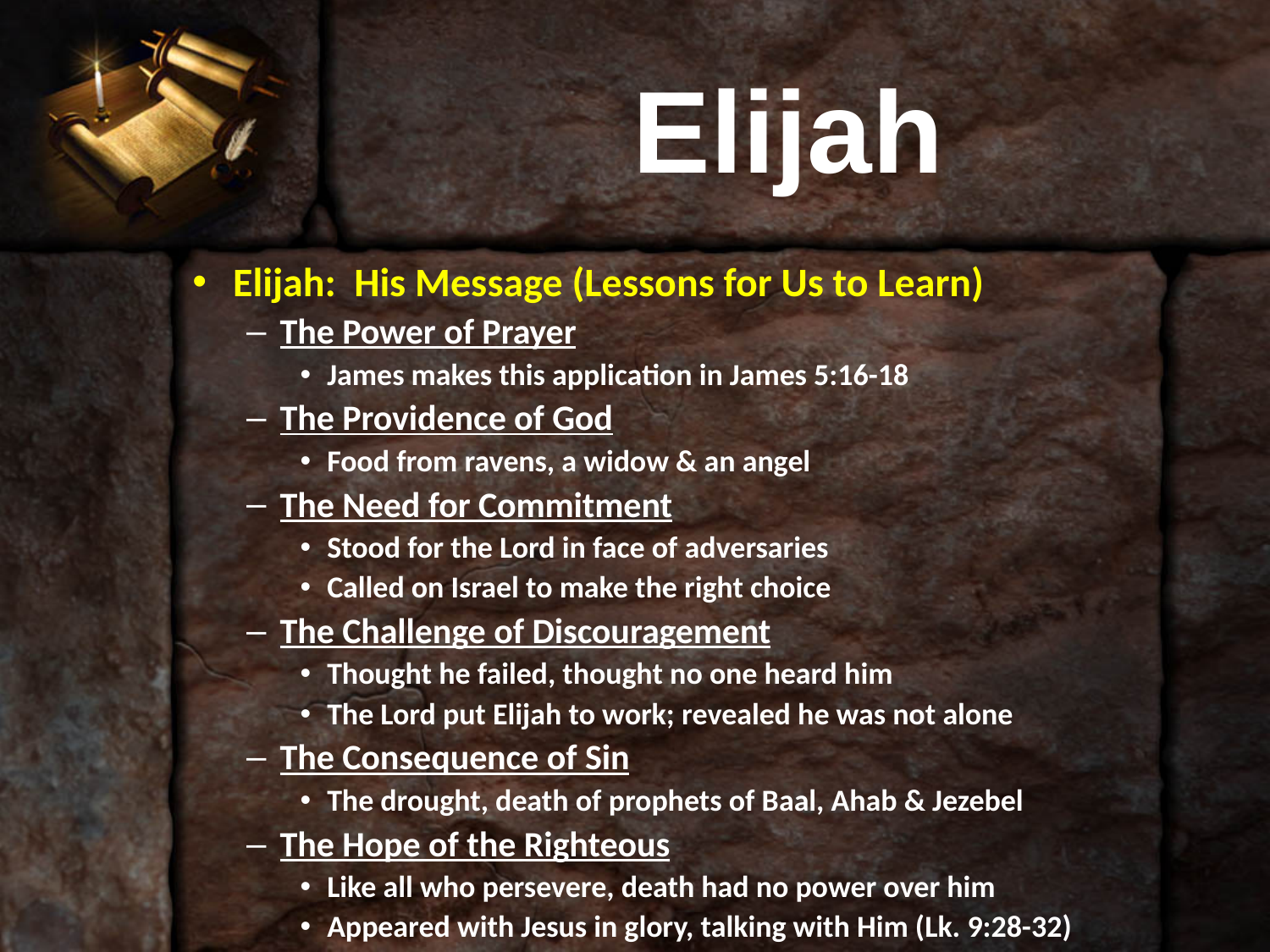

# Elijah
Elijah:  His Message (Lessons for Us to Learn)
The Power of Prayer
James makes this application in James 5:16-18
The Providence of God
Food from ravens, a widow & an angel
The Need for Commitment
Stood for the Lord in face of adversaries
Called on Israel to make the right choice
The Challenge of Discouragement
Thought he failed, thought no one heard him
The Lord put Elijah to work; revealed he was not alone
The Consequence of Sin
The drought, death of prophets of Baal, Ahab & Jezebel
The Hope of the Righteous
Like all who persevere, death had no power over him
Appeared with Jesus in glory, talking with Him (Lk. 9:28-32)